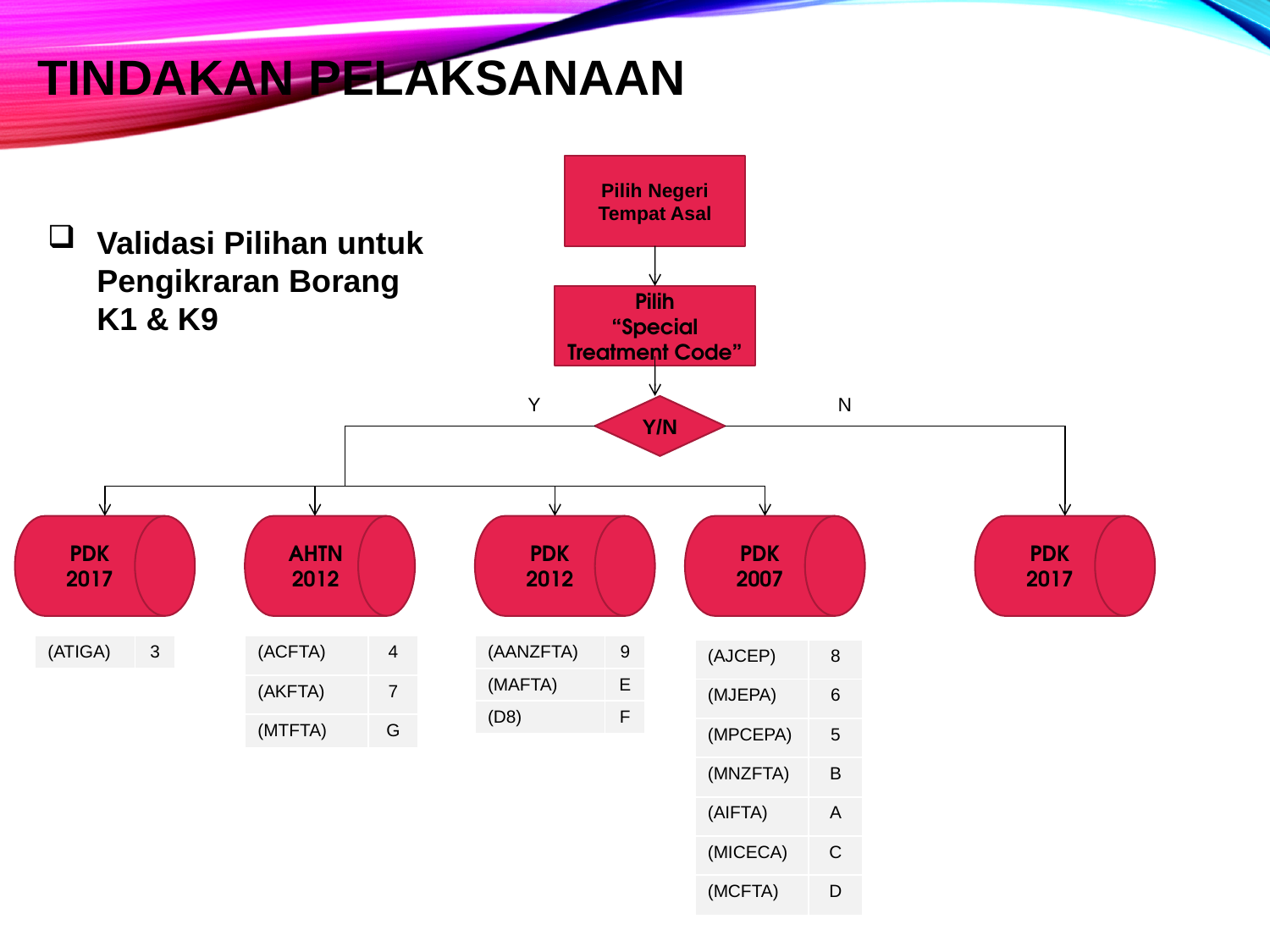

# Tindakan Pelaksanaan
Pilih Negeri Tempat Asal
Validasi Pilihan untuk Pengikraran Borang  K1 & K9
Pilih
“Special Treatment Code”
Y
N
Y/N
PDK 2017
AHTN
2012
PDK 2012
PDK 2007
PDK 2017
| (ATIGA) | 3 |
| --- | --- |
| (ACFTA) | 4 |
| --- | --- |
| (AKFTA) | 7 |
| (MTFTA) | G |
| (AANZFTA) | 9 |
| --- | --- |
| (MAFTA) | E |
| (D8) | F |
| (AJCEP) | 8 |
| --- | --- |
| (MJEPA) | 6 |
| (MPCEPA) | 5 |
| (MNZFTA) | B |
| (AIFTA) | A |
| (MICECA) | C |
| (MCFTA) | D |